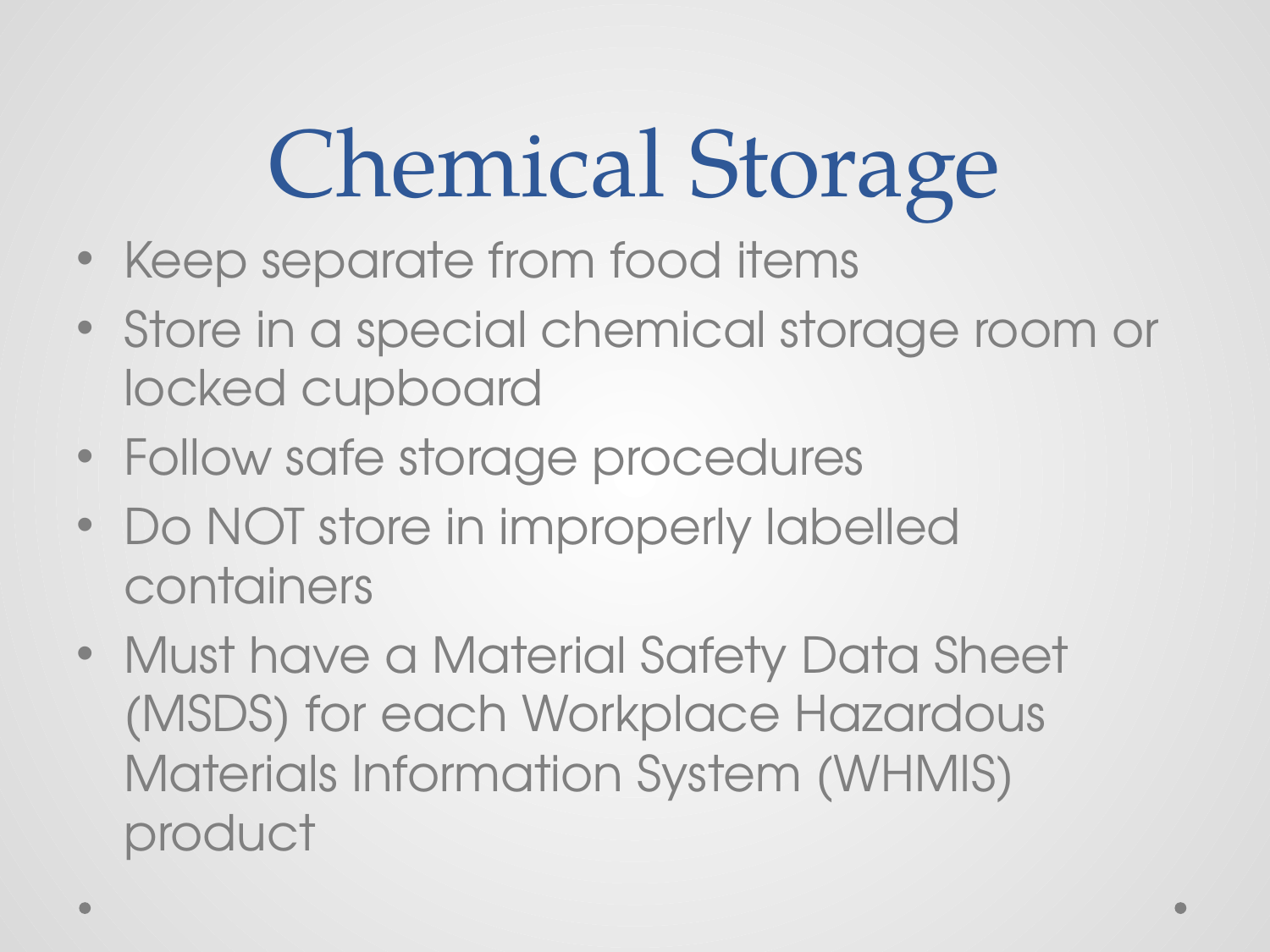

# Chemical Storage
Keep separate from food items
Store in a special chemical storage room or locked cupboard
Follow safe storage procedures
Do NOT store in improperly labelled containers
Must have a Material Safety Data Sheet (MSDS) for each Workplace Hazardous Materials Information System (WHMIS) product